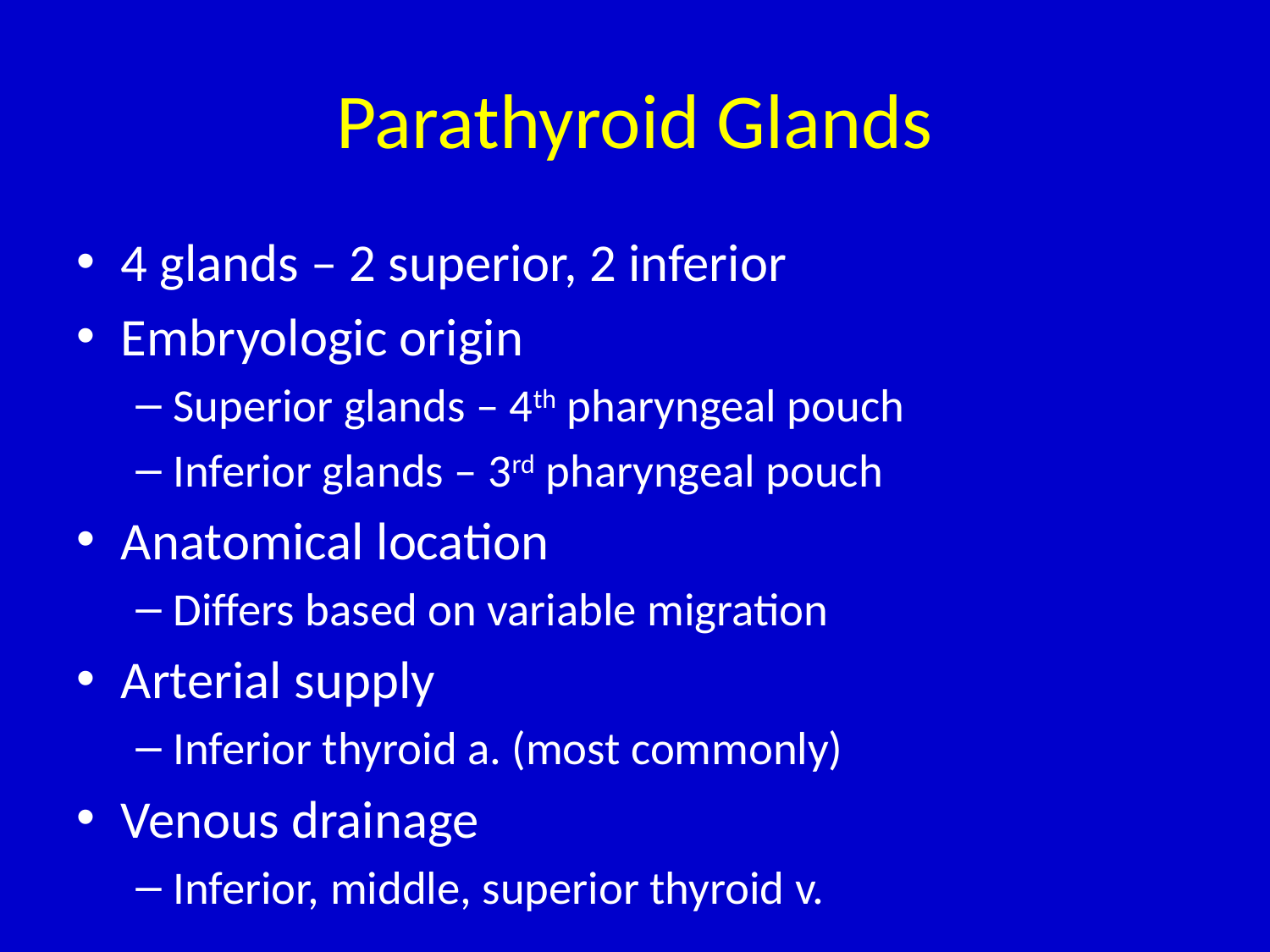

# Parathyroid Glands
4 glands – 2 superior, 2 inferior
Embryologic origin
Superior glands – 4th pharyngeal pouch
Inferior glands – 3rd pharyngeal pouch
Anatomical location
Differs based on variable migration
Arterial supply
Inferior thyroid a. (most commonly)
Venous drainage
Inferior, middle, superior thyroid v.